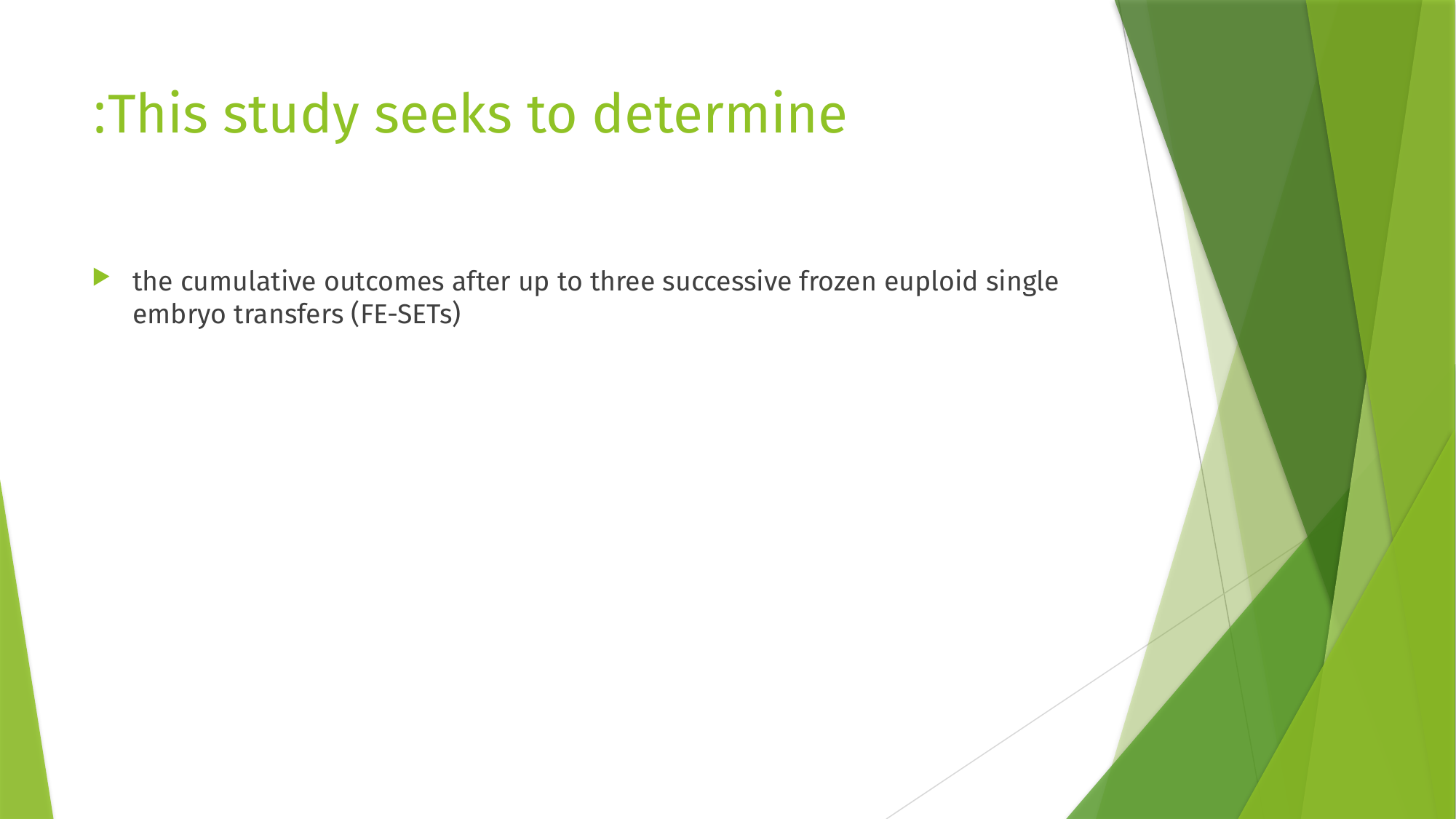

# This study seeks to determine:
the cumulative outcomes after up to three successive frozen euploid single embryo transfers (FE-SETs)